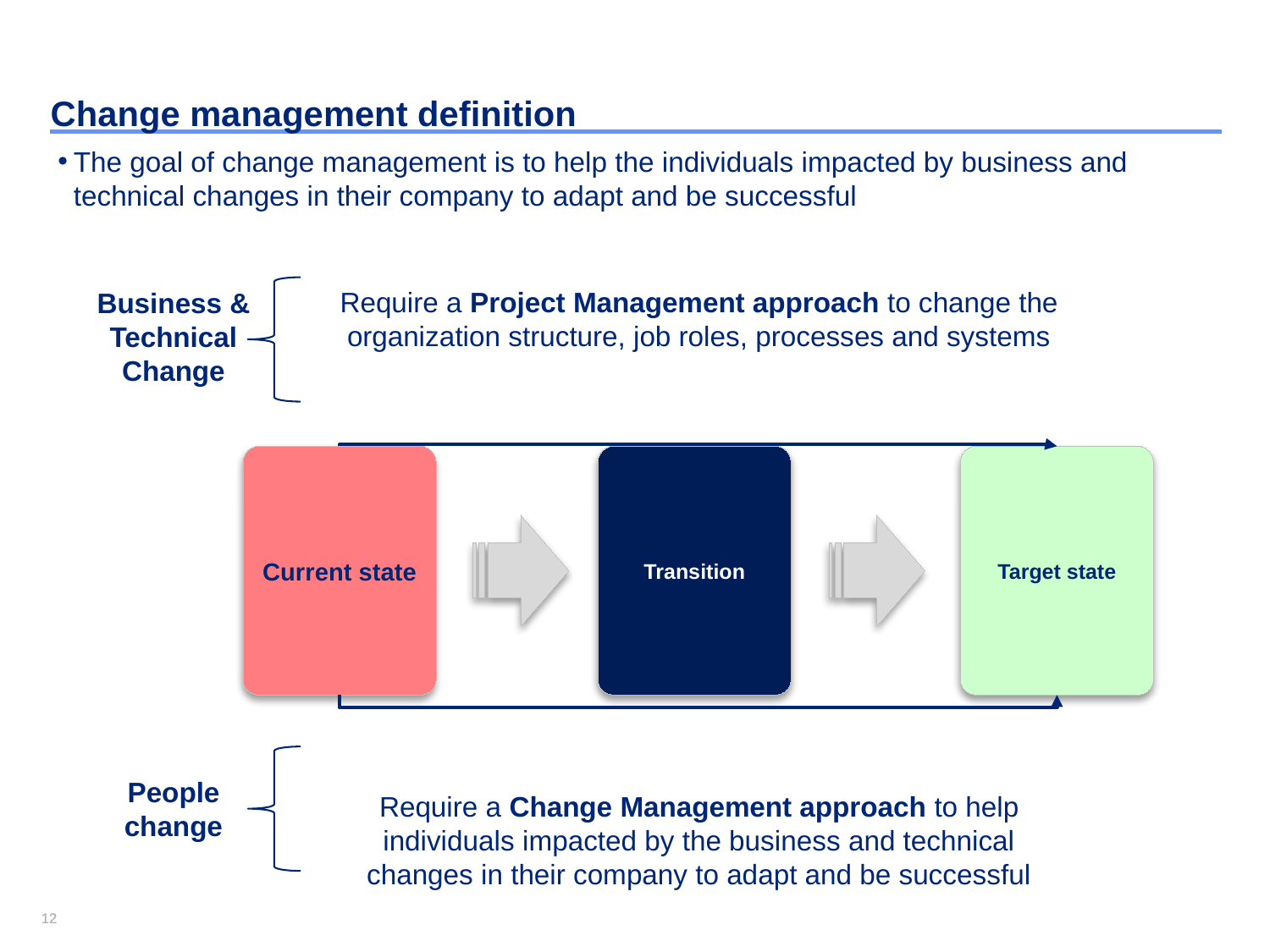

# Change management definition
The goal of change management is to help the individuals impacted by business and technical changes in their company to adapt and be successful

Require a Project Management approach to change the organization structure, job roles, processes and systems
Business & Technical Change
Current state
Transition
Target state

People change
Require a Change Management approach to help individuals impacted by the business and technical changes in their company to adapt and be successful